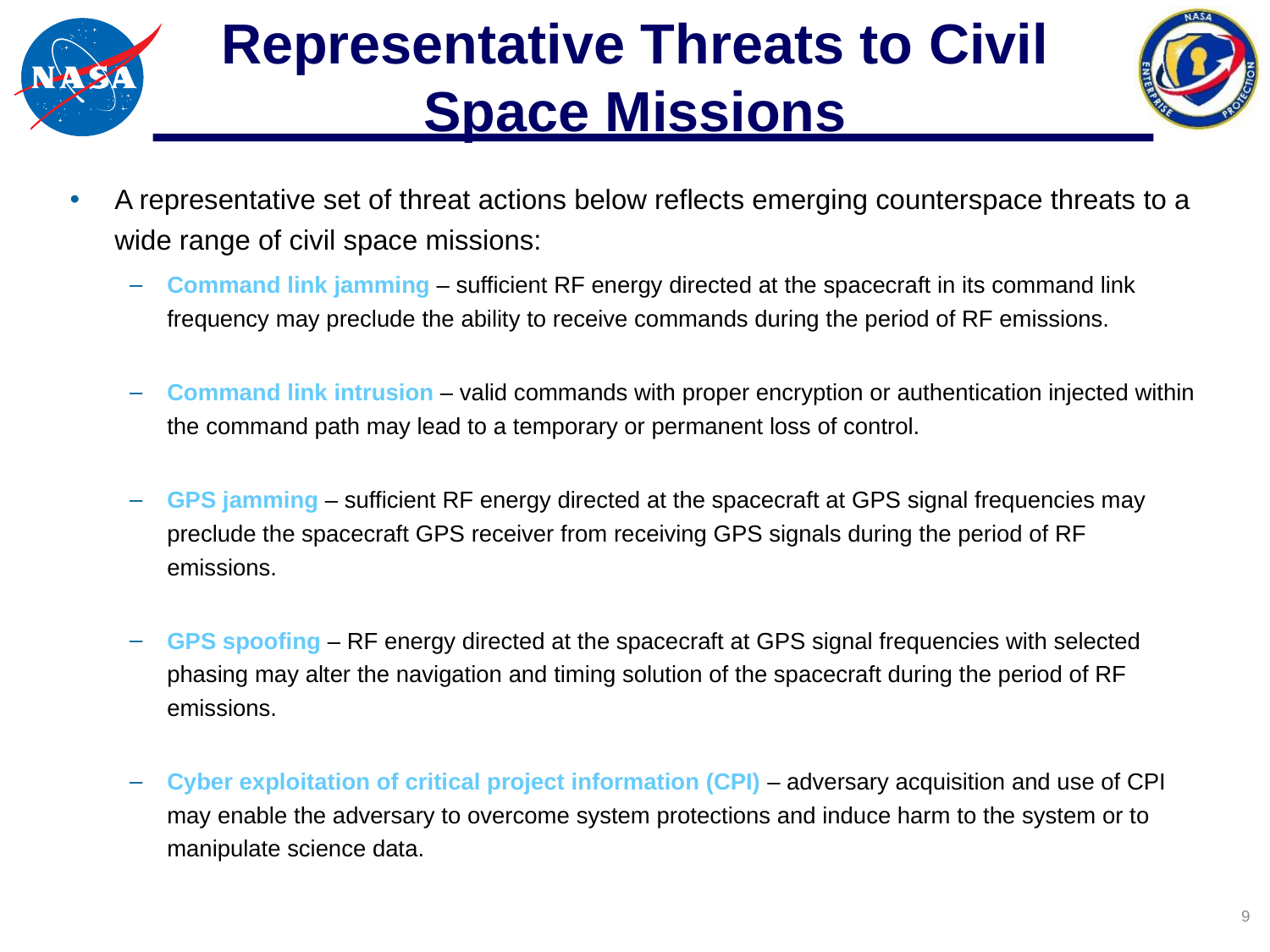

# Representative Threats to Civil Space Missions
A representative set of threat actions below reflects emerging counterspace threats to a wide range of civil space missions:
Command link jamming – sufficient RF energy directed at the spacecraft in its command link frequency may preclude the ability to receive commands during the period of RF emissions.
Command link intrusion – valid commands with proper encryption or authentication injected within the command path may lead to a temporary or permanent loss of control.
GPS jamming – sufficient RF energy directed at the spacecraft at GPS signal frequencies may preclude the spacecraft GPS receiver from receiving GPS signals during the period of RF emissions.
GPS spoofing – RF energy directed at the spacecraft at GPS signal frequencies with selected phasing may alter the navigation and timing solution of the spacecraft during the period of RF emissions.
Cyber exploitation of critical project information (CPI) – adversary acquisition and use of CPI may enable the adversary to overcome system protections and induce harm to the system or to manipulate science data.
 9